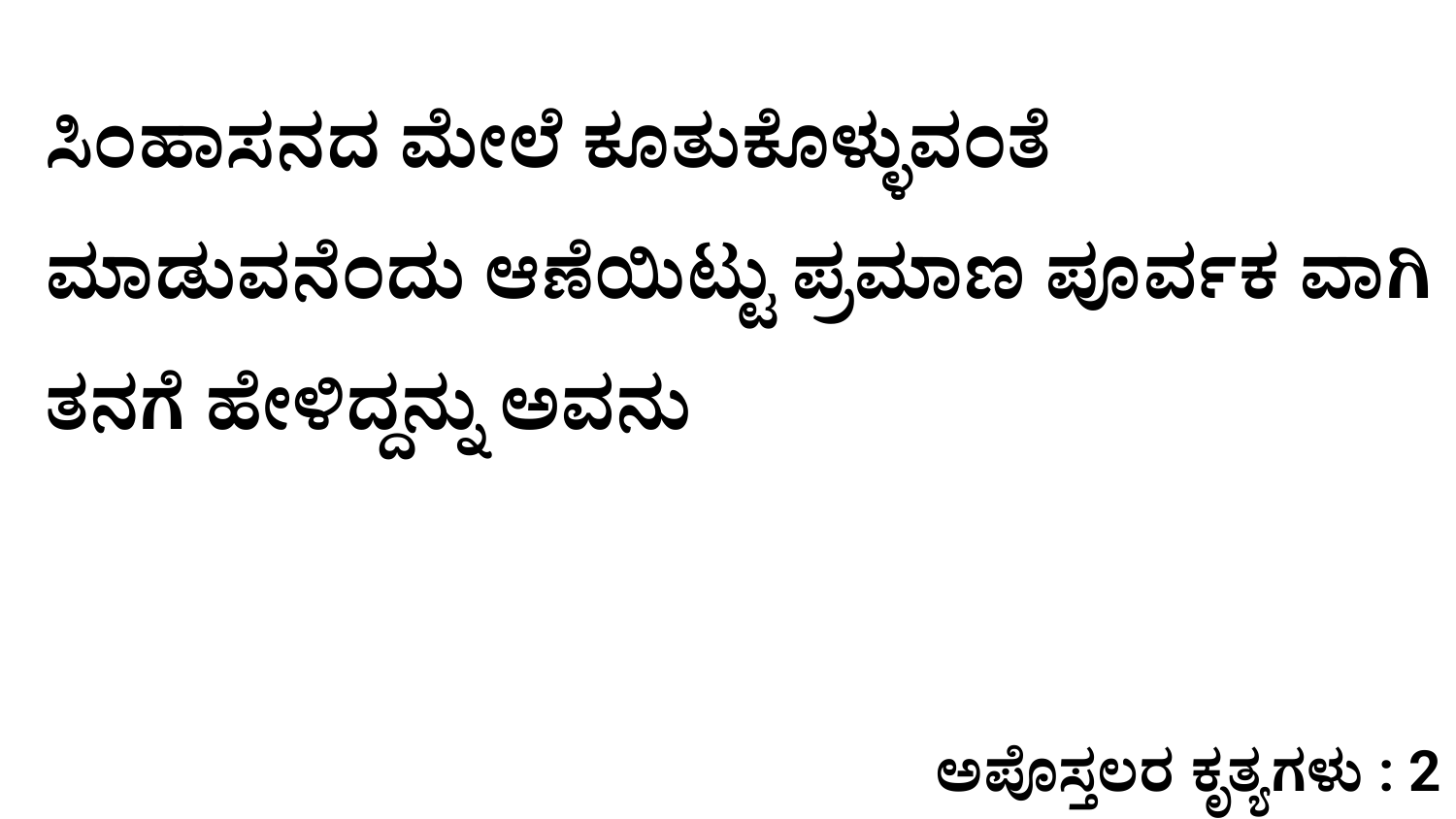

ಸಿಂಹಾಸನದ ಮೇಲೆ ಕೂತುಕೊಳ್ಳುವಂತೆ ಮಾಡುವನೆಂದು ಆಣೆಯಿಟ್ಟು ಪ್ರಮಾಣ ಪೂರ್ವಕ ವಾಗಿ ತನಗೆ ಹೇಳಿದ್ದನ್ನು ಅವನು
ಅಪೊಸ್ತಲರ ಕೃತ್ಯಗಳು : 2